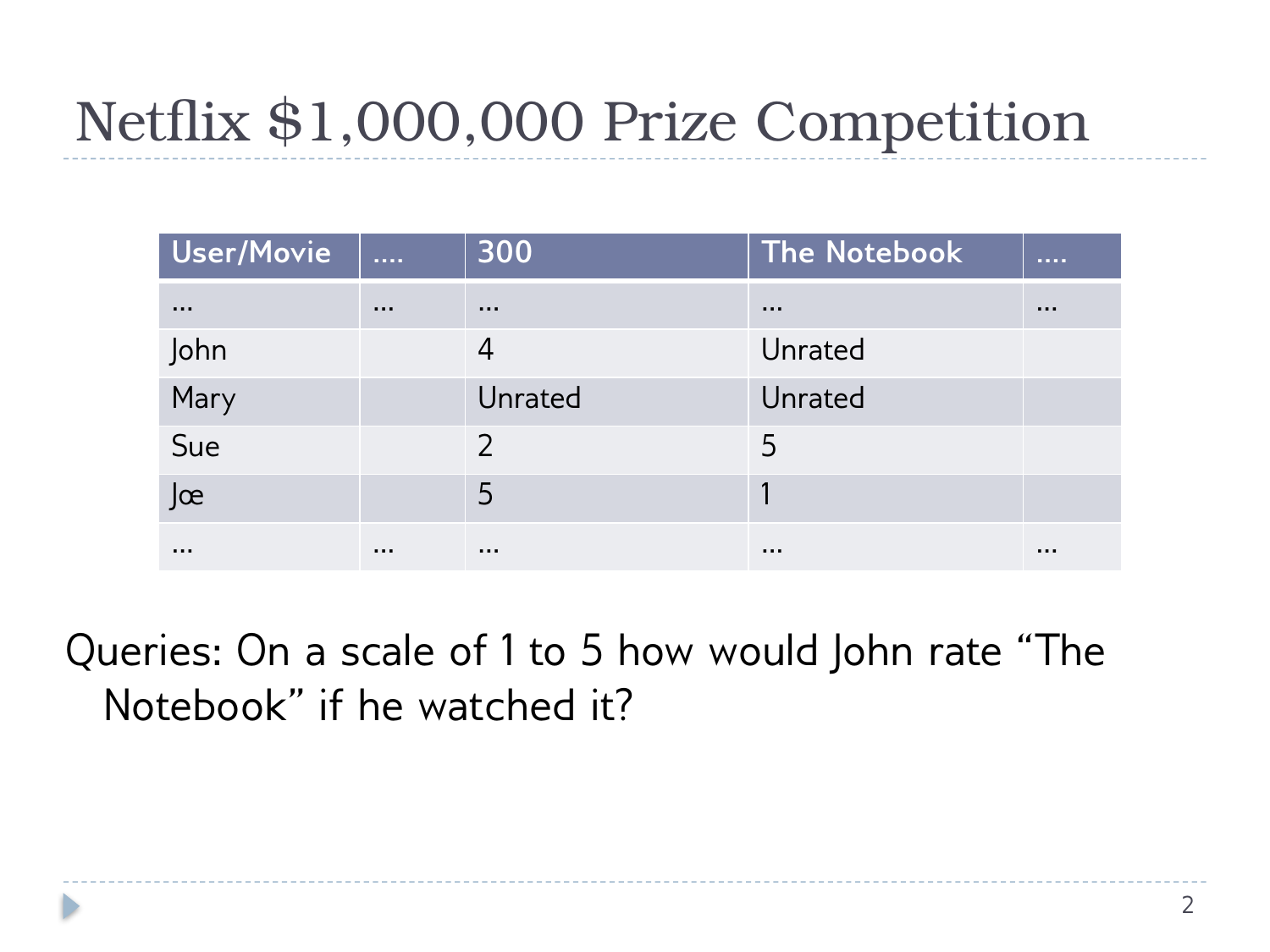

# Netflix $1,000,000 Prize Competition
| User/Movie | …. | 300 | The Notebook | …. |
| --- | --- | --- | --- | --- |
| … | … | … | … | … |
| John |  | 4 | Unrated |  |
| Mary |  | Unrated | Unrated |  |
| Sue |  | 2 | 5 |  |
| Joe |  | 5 | 1 |  |
| … | … | … | … | … |
Queries: On a scale of 1 to 5 how would John rate “The Notebook” if he watched it?
2